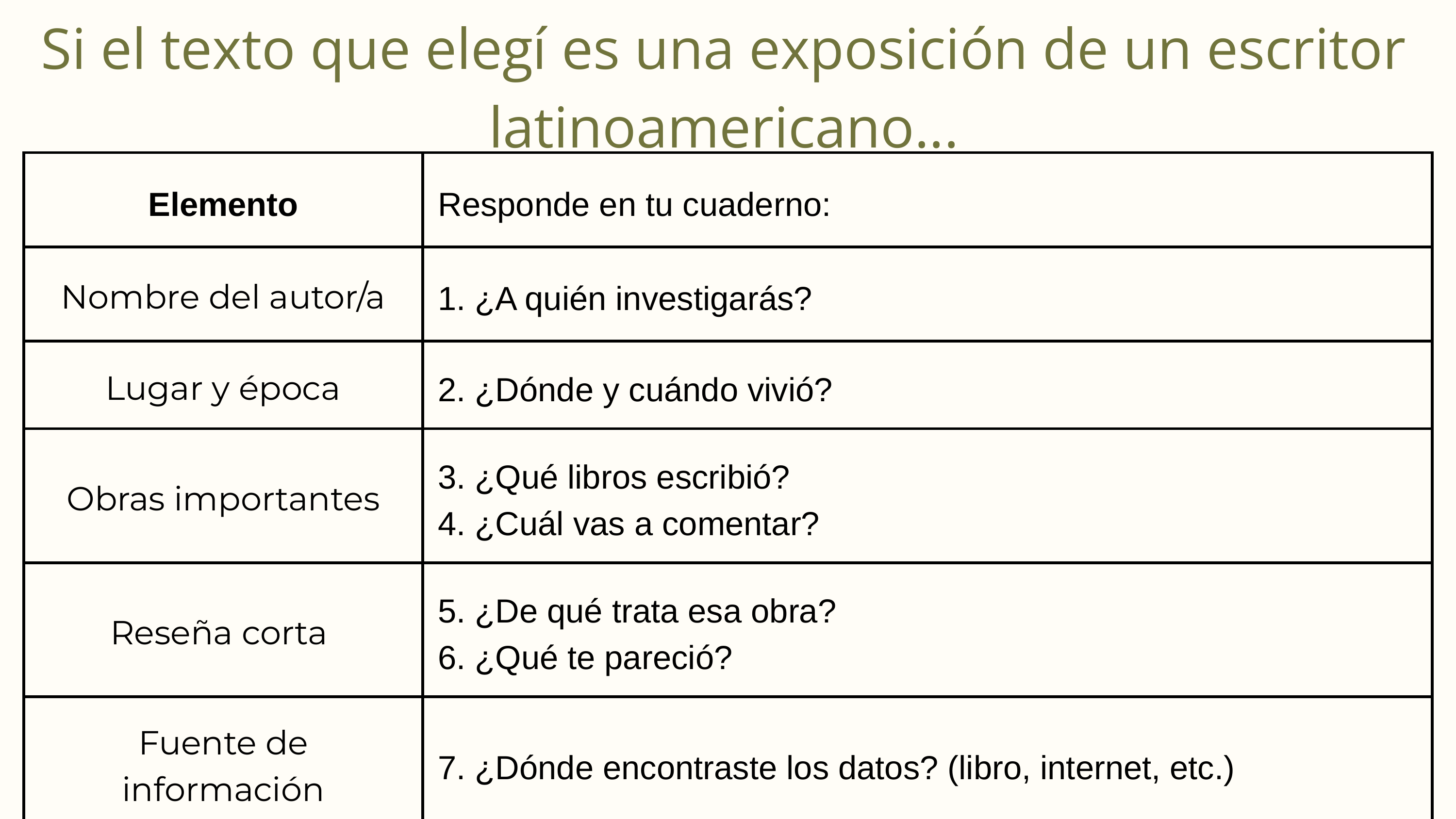

Si el texto que elegí es una exposición de un escritor latinoamericano...
| Elemento | Responde en tu cuaderno: |
| --- | --- |
| Nombre del autor/a | 1. ¿A quién investigarás? |
| Lugar y época | 2. ¿Dónde y cuándo vivió? |
| Obras importantes | 3. ¿Qué libros escribió? 4. ¿Cuál vas a comentar? |
| Reseña corta | 5. ¿De qué trata esa obra? 6. ¿Qué te pareció? |
| Fuente de información | 7. ¿Dónde encontraste los datos? (libro, internet, etc.) |